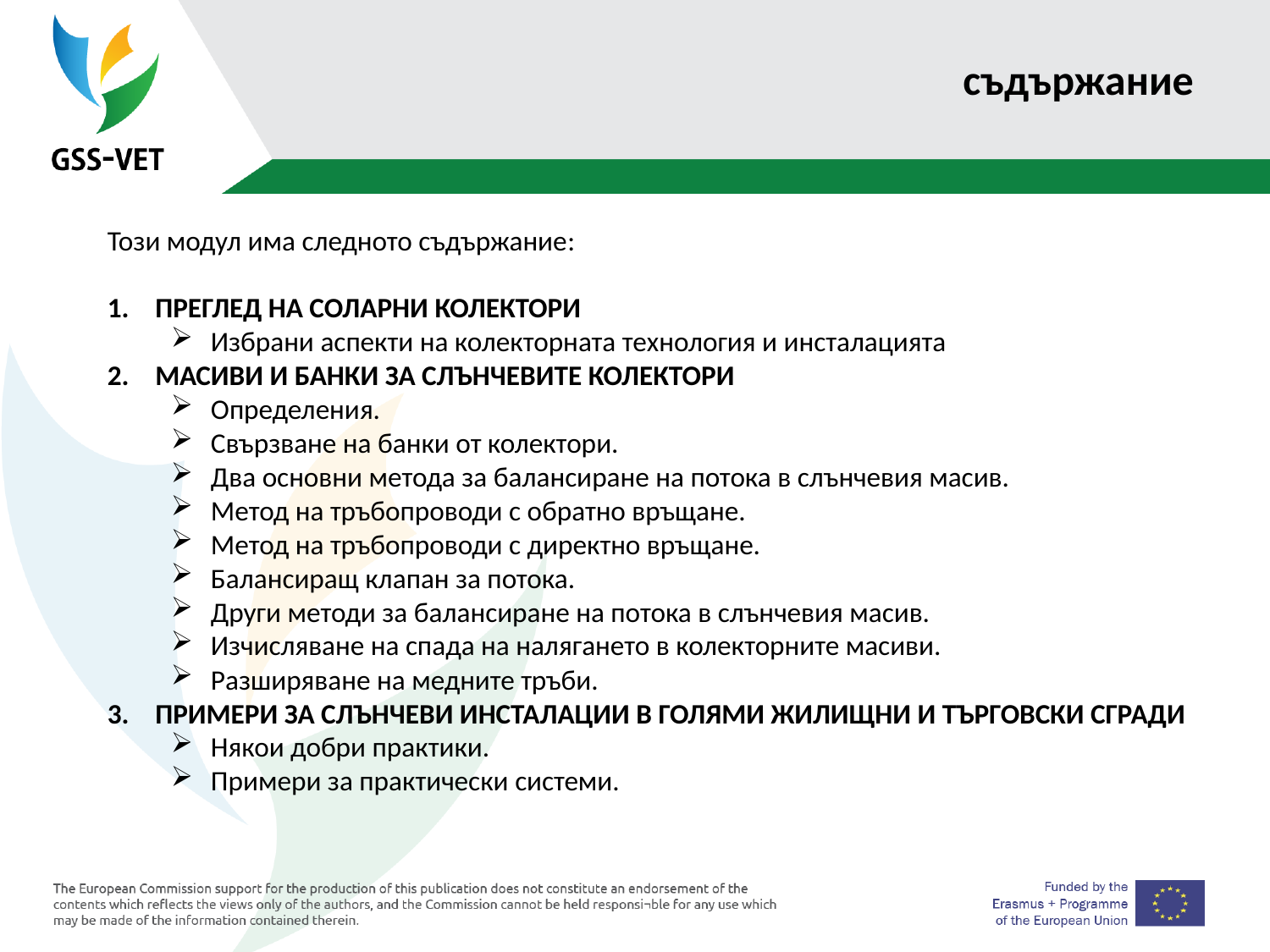

# съдържание
Този модул има следното съдържание:

ПРЕГЛЕД НА СОЛАРНИ КОЛЕКТОРИ
Избрани аспекти на колекторната технология и инсталацията
МАСИВИ И БАНКИ ЗА СЛЪНЧЕВИТЕ КОЛЕКТОРИ
Определения.
Свързване на банки от колектори.
Два основни метода за балансиране на потока в слънчевия масив.
Метод на тръбопроводи с обратно връщане.
Метод на тръбопроводи с директно връщане.
Балансиращ клапан за потока.
Други методи за балансиране на потока в слънчевия масив.
Изчисляване на спада на налягането в колекторните масиви.
Разширяване на медните тръби.
ПРИМЕРИ ЗА СЛЪНЧЕВИ ИНСТАЛАЦИИ В ГОЛЯМИ ЖИЛИЩНИ И ТЪРГОВСКИ СГРАДИ
Някои добри практики.
Примери за практически системи.